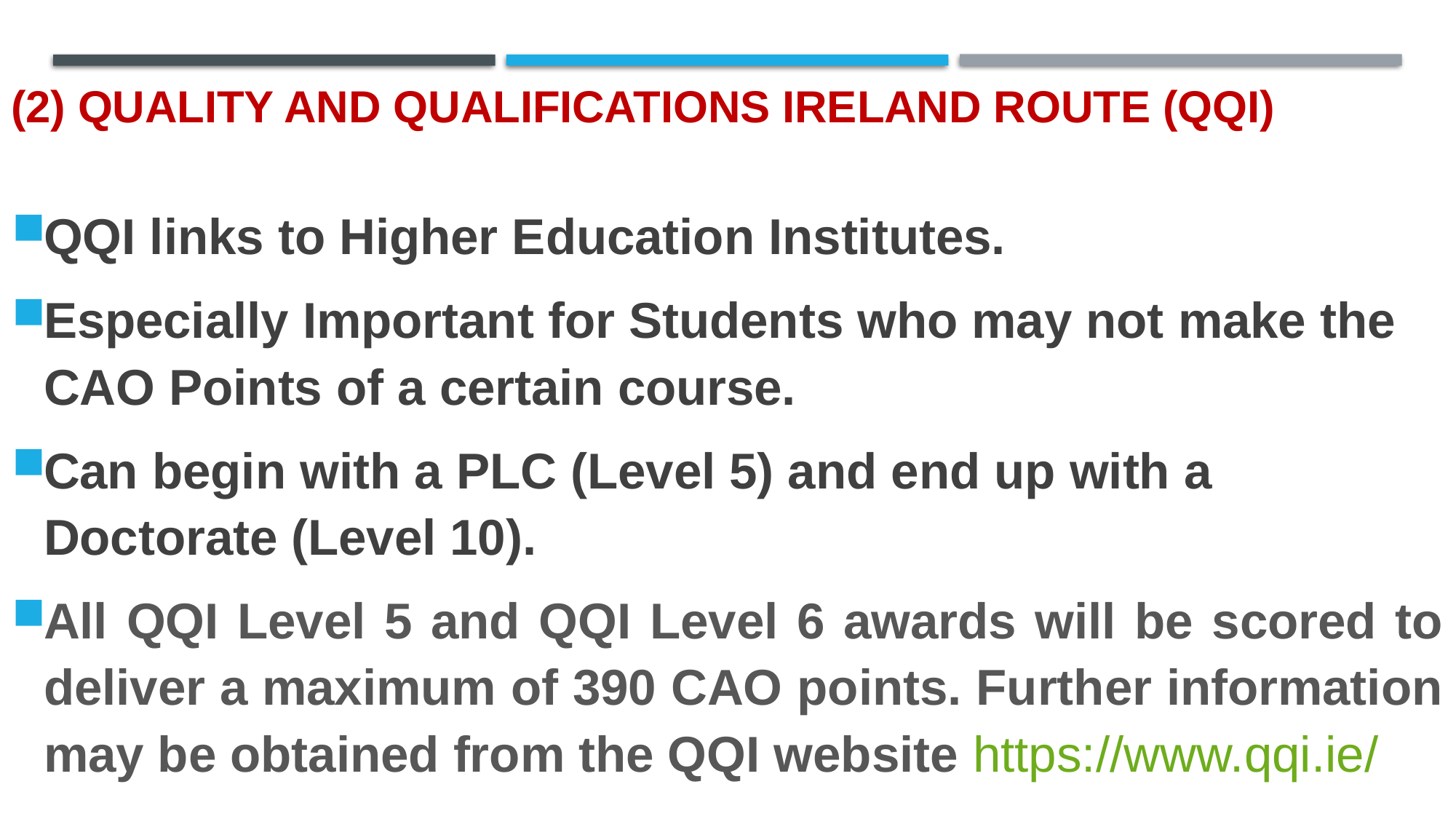

# (2) Quality and Qualifications Ireland Route (QQI)
QQI links to Higher Education Institutes.
Especially Important for Students who may not make the CAO Points of a certain course.
Can begin with a PLC (Level 5) and end up with a Doctorate (Level 10).
All QQI Level 5 and QQI Level 6 awards will be scored to deliver a maximum of 390 CAO points. Further information may be obtained from the QQI website https://www.qqi.ie/